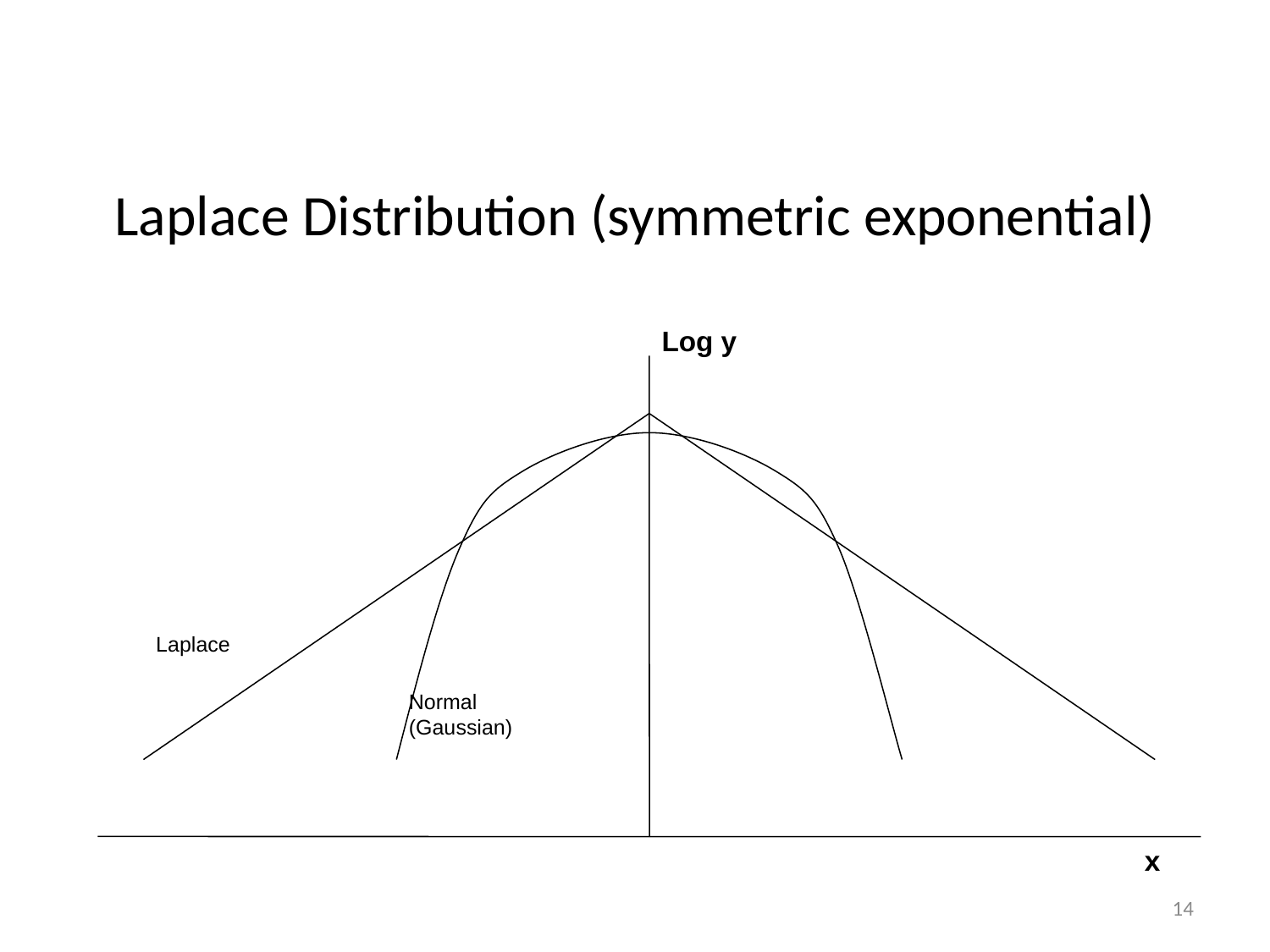

# Laplace Distribution (symmetric exponential)

Log y

Laplace
Normal
(Gaussian)

x
14